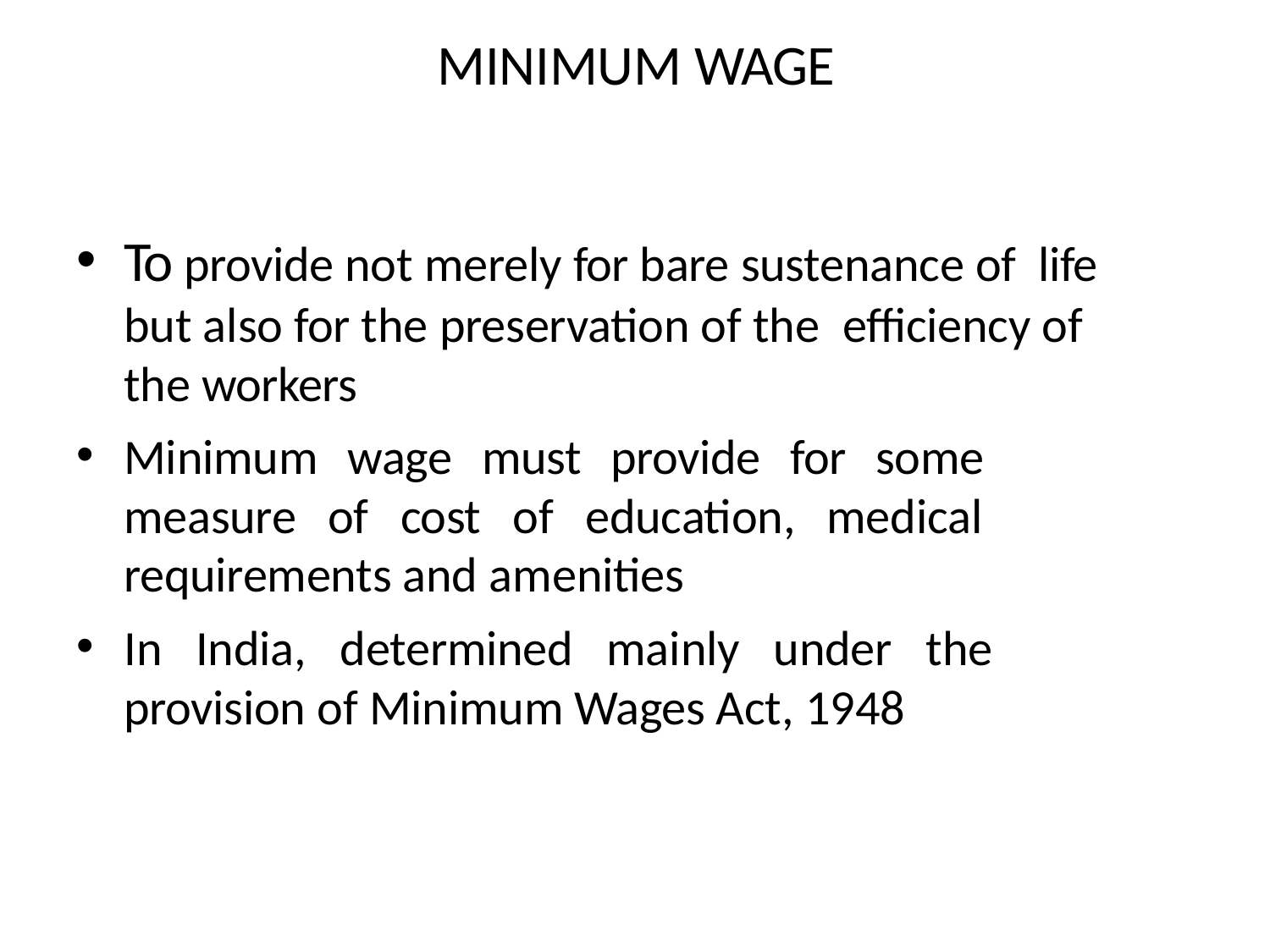

# MINIMUM WAGE
To provide not merely for bare sustenance of  life but also for the preservation of the  efficiency of the workers
Minimum wage must provide for some  measure of cost of education, medical  requirements and amenities
In India, determined mainly under the  provision of Minimum Wages Act, 1948